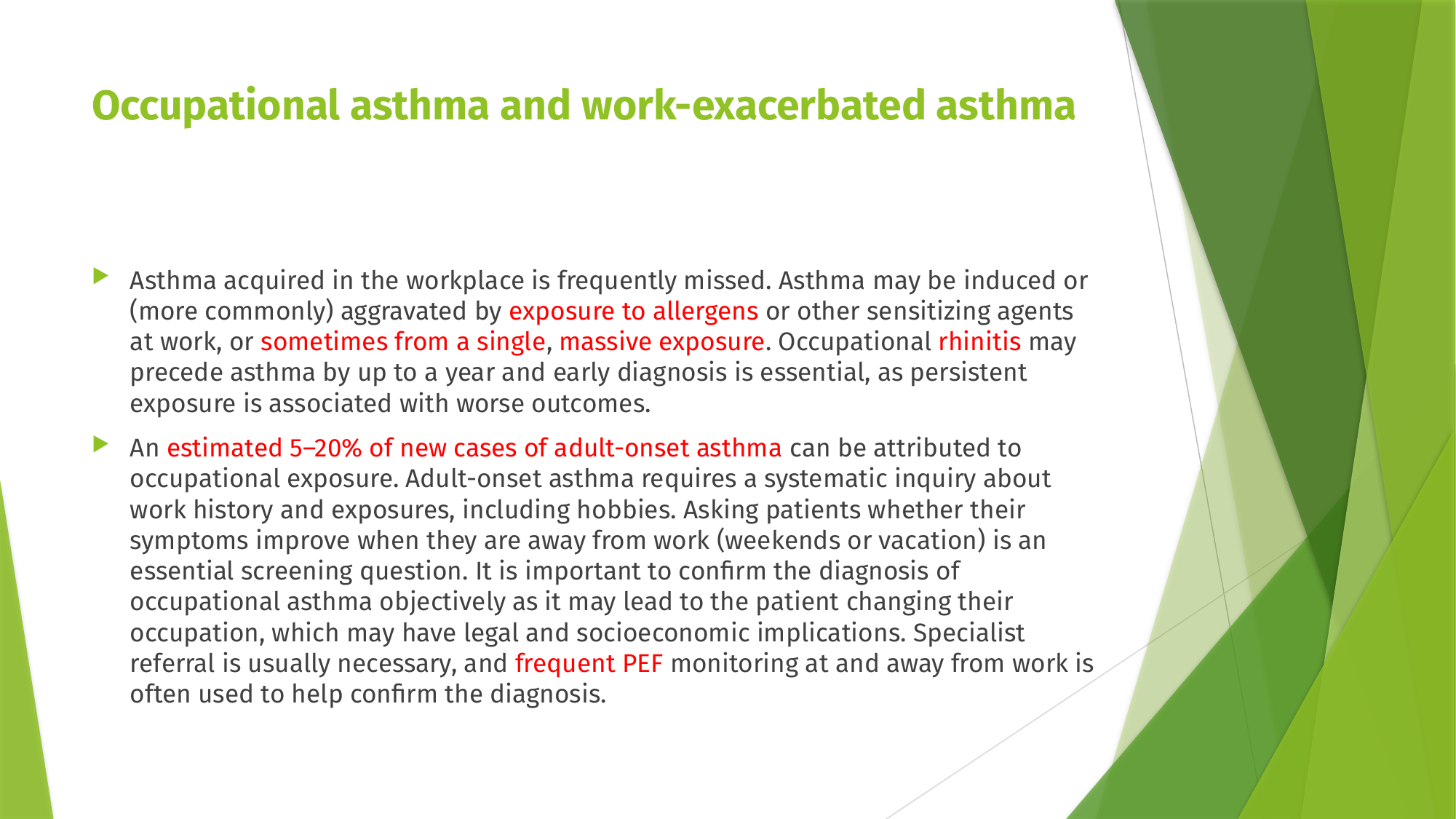

# Occupational asthma and work-exacerbated asthma
Asthma acquired in the workplace is frequently missed. Asthma may be induced or (more commonly) aggravated by exposure to allergens or other sensitizing agents at work, or sometimes from a single, massive exposure. Occupational rhinitis may precede asthma by up to a year and early diagnosis is essential, as persistent exposure is associated with worse outcomes.
An estimated 5–20% of new cases of adult-onset asthma can be attributed to occupational exposure. Adult-onset asthma requires a systematic inquiry about work history and exposures, including hobbies. Asking patients whether their symptoms improve when they are away from work (weekends or vacation) is an essential screening question. It is important to confirm the diagnosis of occupational asthma objectively as it may lead to the patient changing their occupation, which may have legal and socioeconomic implications. Specialist referral is usually necessary, and frequent PEF monitoring at and away from work is often used to help confirm the diagnosis.